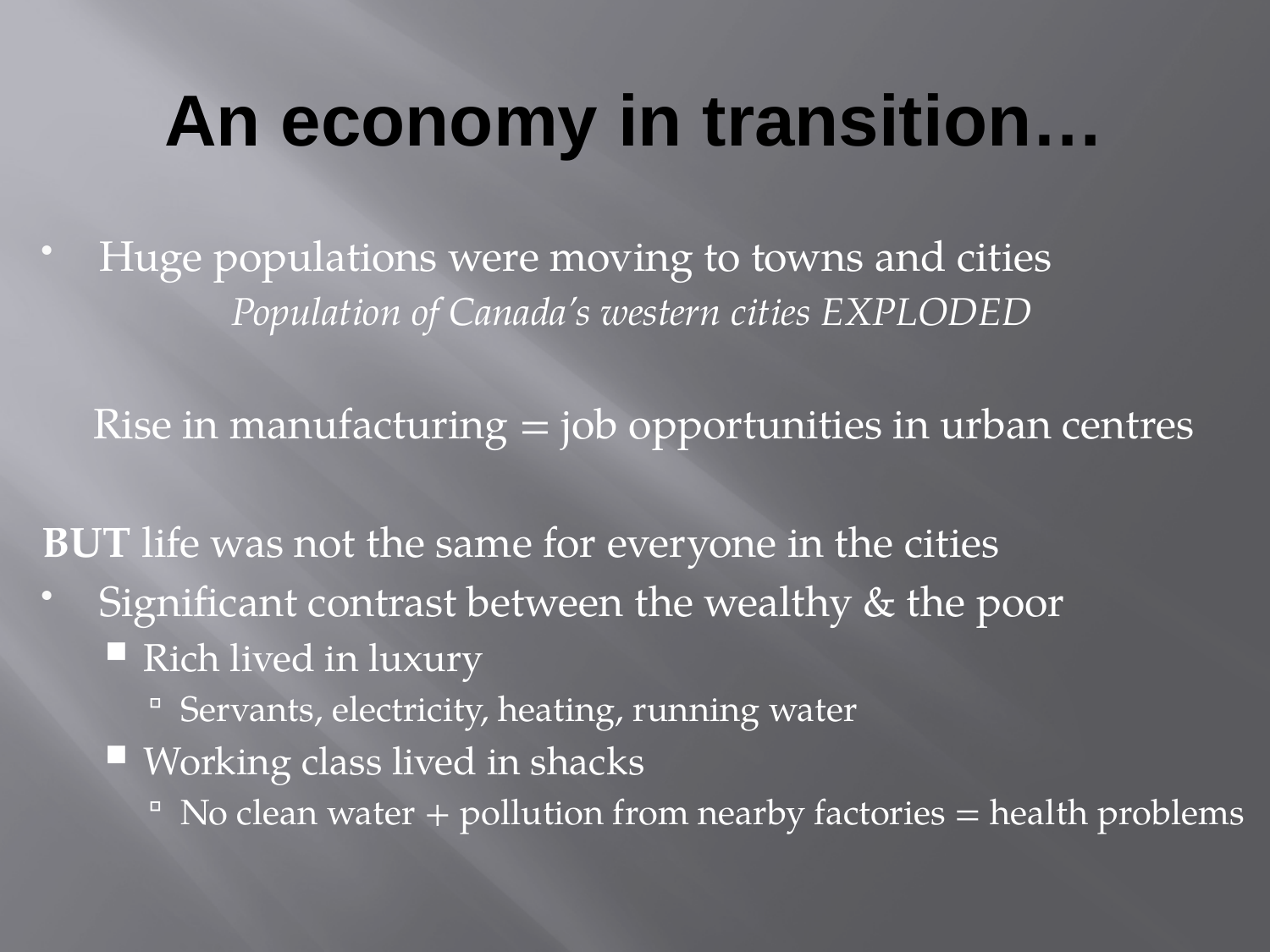

# An economy in transition…
Huge populations were moving to towns and cities
	Population of Canada’s western cities EXPLODED

Rise in manufacturing = job opportunities in urban centres

BUT life was not the same for everyone in the cities
Significant contrast between the wealthy & the poor
Rich lived in luxury
Servants, electricity, heating, running water
Working class lived in shacks
No clean water + pollution from nearby factories = health problems